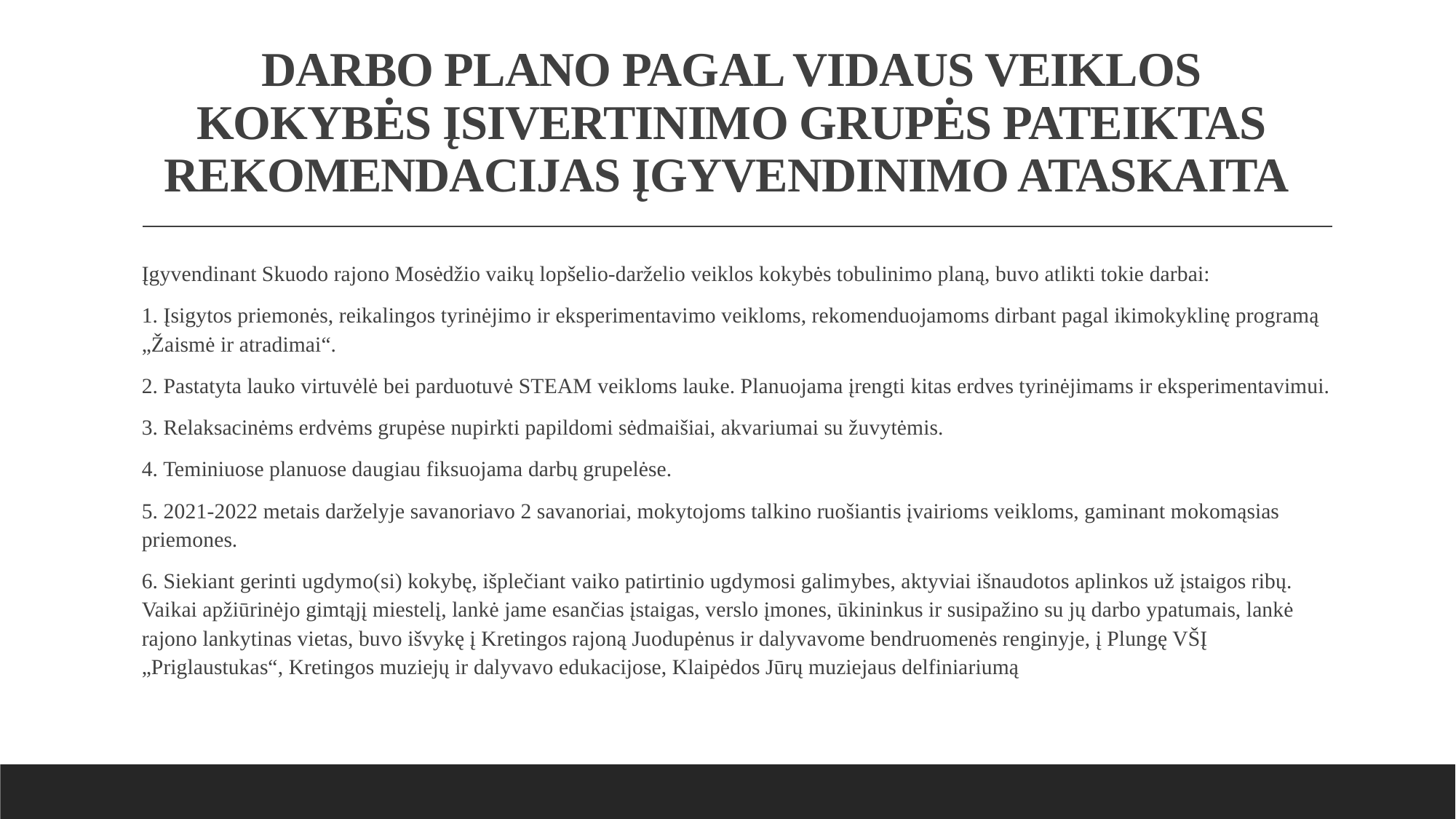

# DARBO PLANO PAGAL VIDAUS VEIKLOS KOKYBĖS ĮSIVERTINIMO GRUPĖS PATEIKTAS REKOMENDACIJAS ĮGYVENDINIMO ATASKAITA
Įgyvendinant Skuodo rajono Mosėdžio vaikų lopšelio-darželio veiklos kokybės tobulinimo planą, buvo atlikti tokie darbai:
1. Įsigytos priemonės, reikalingos tyrinėjimo ir eksperimentavimo veikloms, rekomenduojamoms dirbant pagal ikimokyklinę programą „Žaismė ir atradimai“.
2. Pastatyta lauko virtuvėlė bei parduotuvė STEAM veikloms lauke. Planuojama įrengti kitas erdves tyrinėjimams ir eksperimentavimui.
3. Relaksacinėms erdvėms grupėse nupirkti papildomi sėdmaišiai, akvariumai su žuvytėmis.
4. Teminiuose planuose daugiau fiksuojama darbų grupelėse.
5. 2021-2022 metais darželyje savanoriavo 2 savanoriai, mokytojoms talkino ruošiantis įvairioms veikloms, gaminant mokomąsias priemones.
6. Siekiant gerinti ugdymo(si) kokybę, išplečiant vaiko patirtinio ugdymosi galimybes, aktyviai išnaudotos aplinkos už įstaigos ribų. Vaikai apžiūrinėjo gimtąjį miestelį, lankė jame esančias įstaigas, verslo įmones, ūkininkus ir susipažino su jų darbo ypatumais, lankė rajono lankytinas vietas, buvo išvykę į Kretingos rajoną Juodupėnus ir dalyvavome bendruomenės renginyje, į Plungę VŠĮ „Priglaustukas“, Kretingos muziejų ir dalyvavo edukacijose, Klaipėdos Jūrų muziejaus delfiniariumą